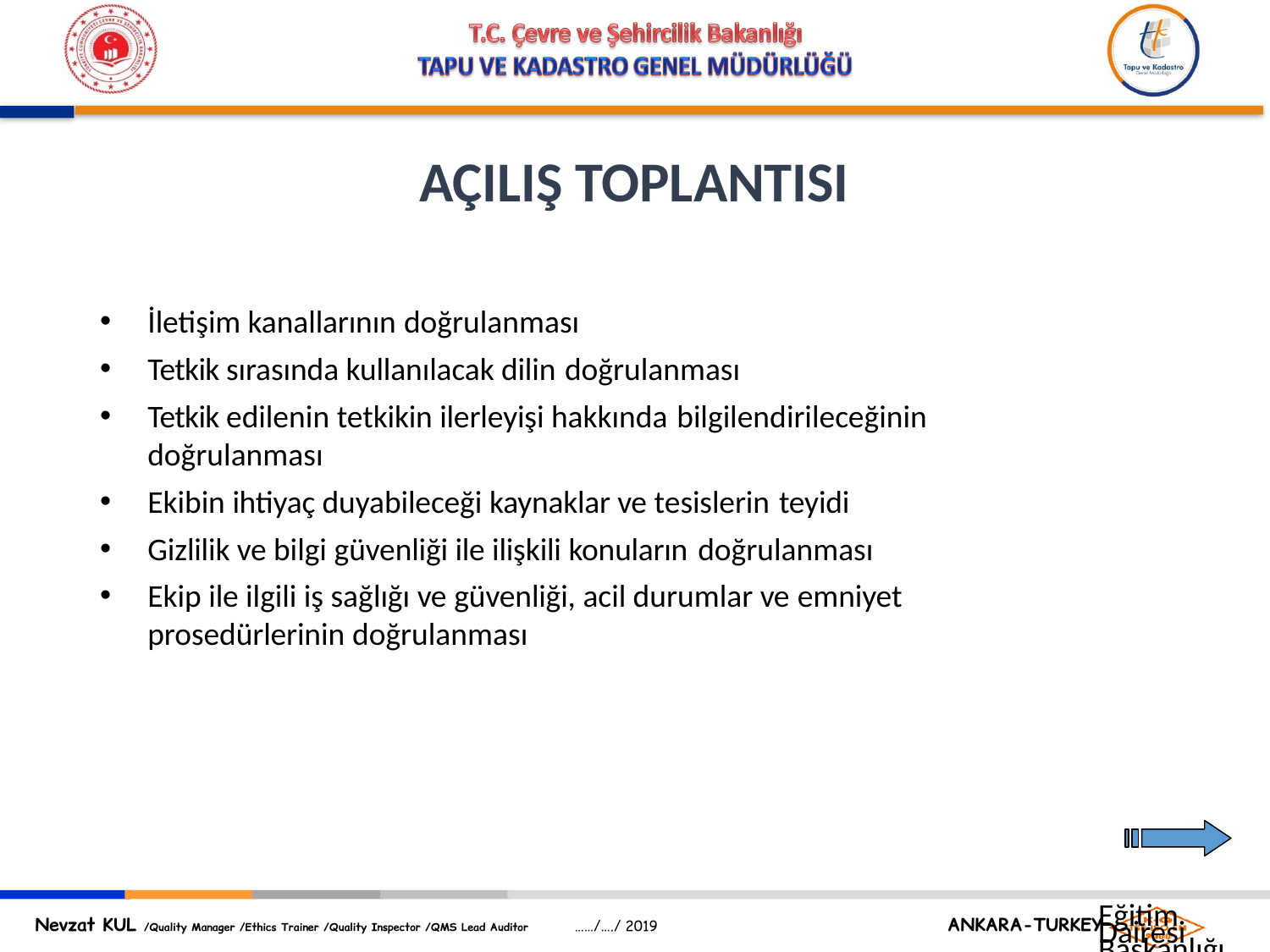

# AÇILIŞ TOPLANTISI
İletişim kanallarının doğrulanması
Tetkik sırasında kullanılacak dilin doğrulanması
Tetkik edilenin tetkikin ilerleyişi hakkında bilgilendirileceğinin
doğrulanması
Ekibin ihtiyaç duyabileceği kaynaklar ve tesislerin teyidi
Gizlilik ve bilgi güvenliği ile ilişkili konuların doğrulanması
Ekip ile ilgili iş sağlığı ve güvenliği, acil durumlar ve emniyet
prosedürlerinin doğrulanması

Eğitim Dairesi Başkanlığı